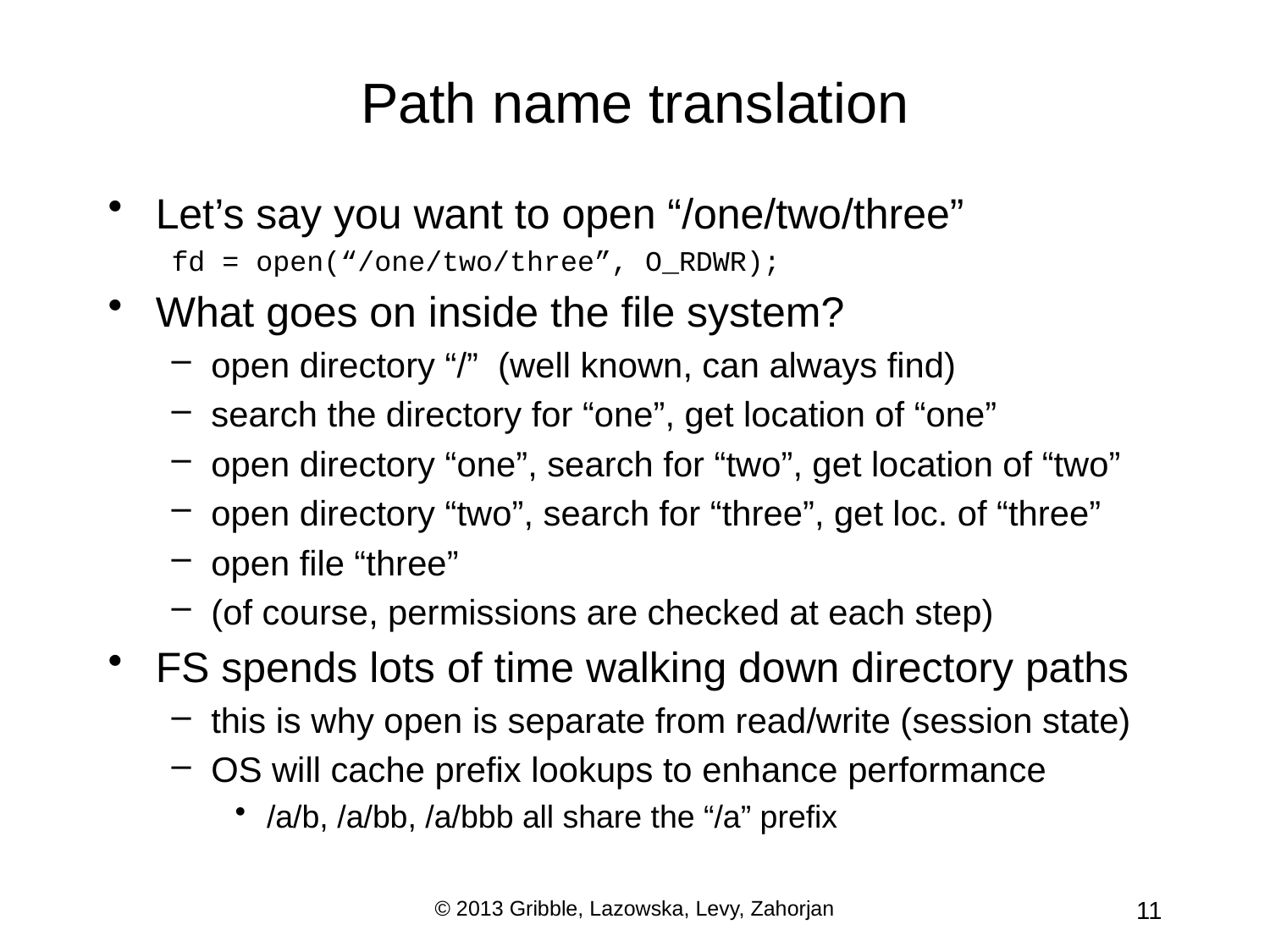

# Path name translation
Let’s say you want to open “/one/two/three”
fd = open(“/one/two/three”, O_RDWR);
What goes on inside the file system?
open directory “/”  (well known, can always find)
search the directory for “one”, get location of “one”
open directory “one”, search for “two”, get location of “two”
open directory “two”, search for “three”, get loc. of “three”
open file “three”
(of course, permissions are checked at each step)
FS spends lots of time walking down directory paths
this is why open is separate from read/write (session state)
OS will cache prefix lookups to enhance performance
/a/b, /a/bb, /a/bbb all share the “/a” prefix
© 2013 Gribble, Lazowska, Levy, Zahorjan
11